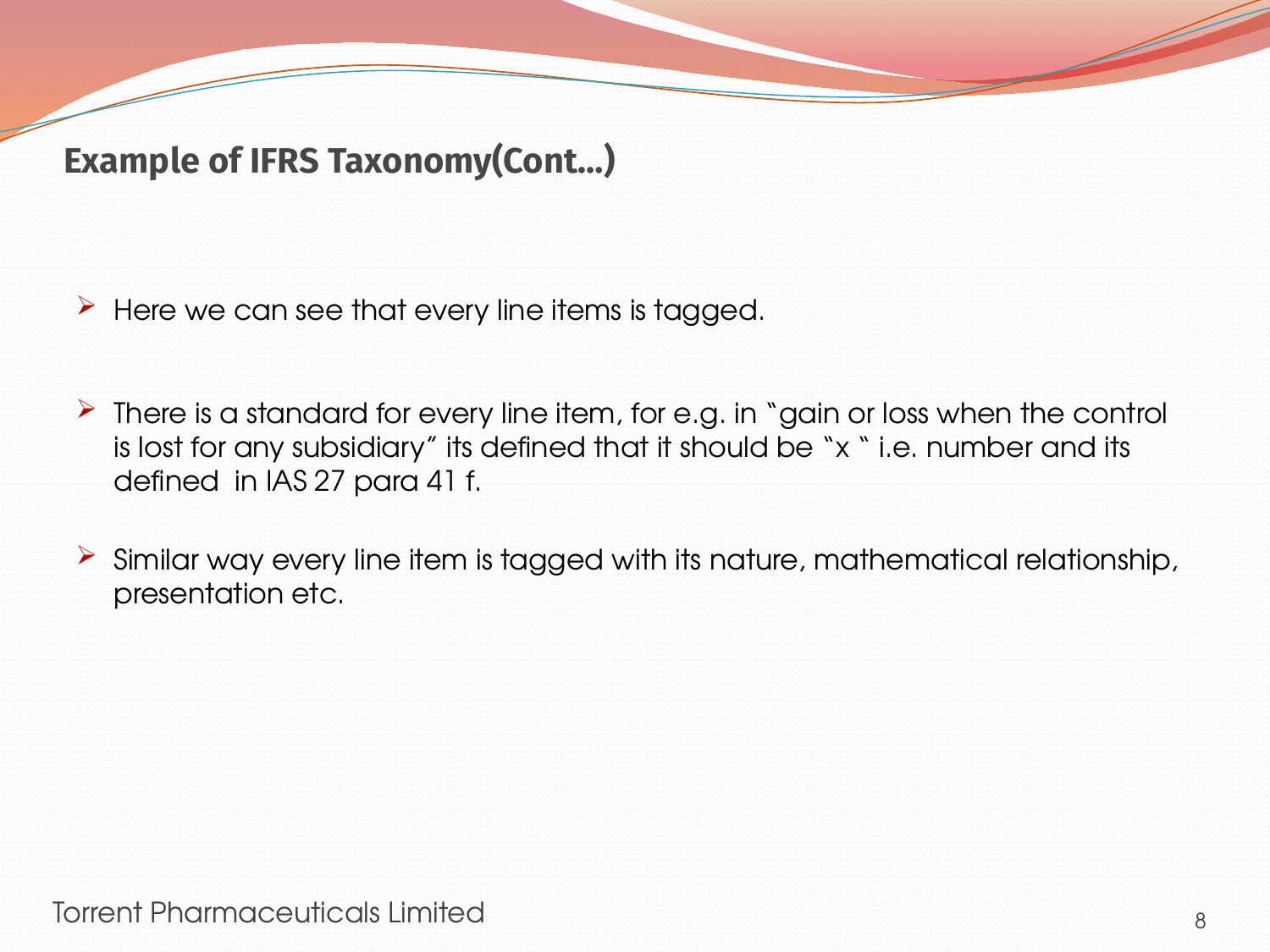

# Example of IFRS Taxonomy(Cont…)
Here we can see that every line items is tagged.

There is a standard for every line item, for e.g. in “gain or loss when the control is lost for any subsidiary” its defined that it should be “x “ i.e. number and its defined  in IAS 27 para 41 f.

Similar way every line item is tagged with its nature, mathematical relationship, presentation etc.

Torrent Pharmaceuticals Limited
8